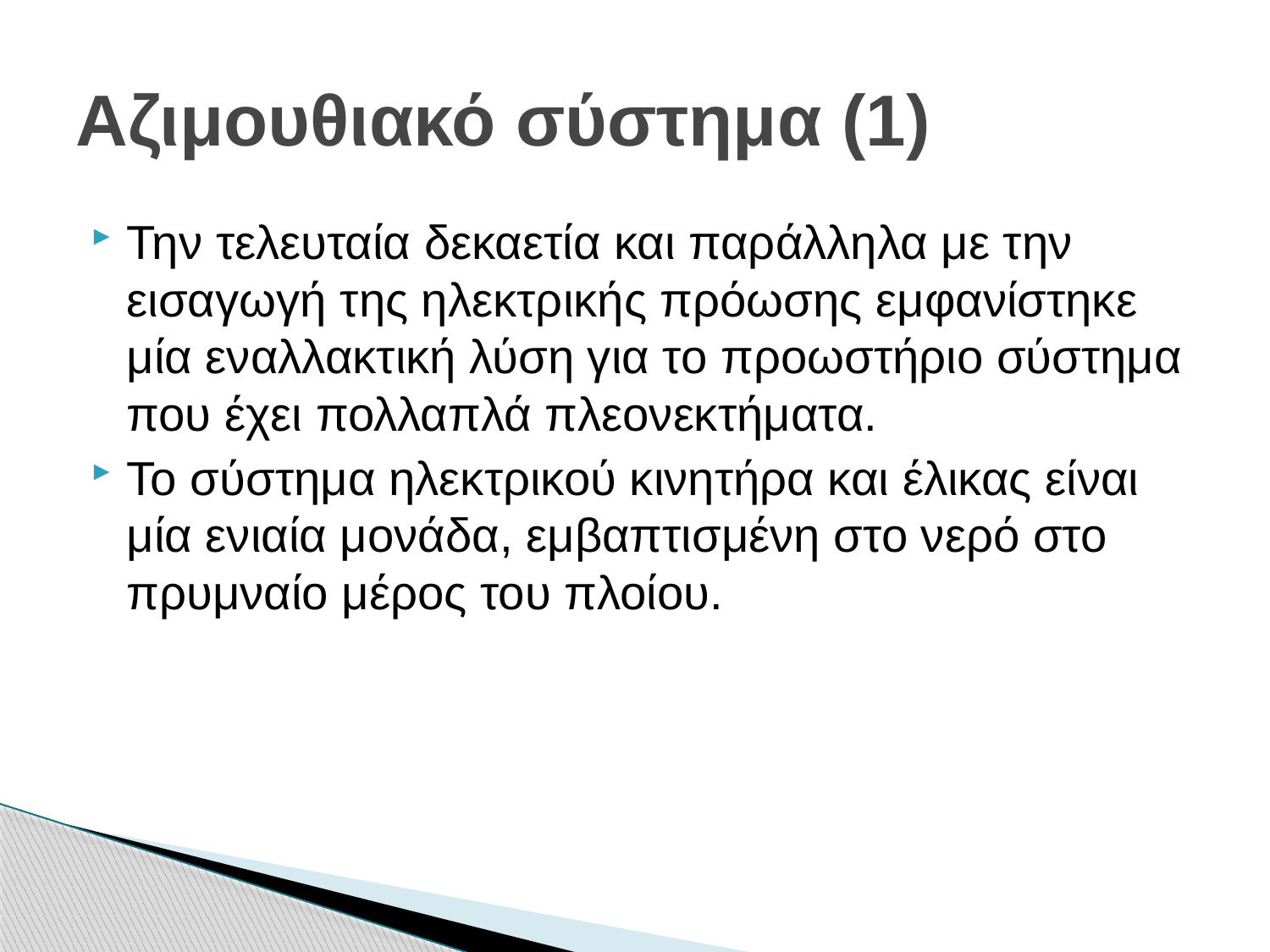

# Αζιμουθιακό σύστημα (1)
Την τελευταία δεκαετία και παράλληλα με την εισαγωγή της ηλεκτρικής πρόωσης εμφανίστηκε μία εναλλακτική λύση για το προωστήριο σύστημα που έχει πολλαπλά πλεονεκτήματα.
Το σύστημα ηλεκτρικού κινητήρα και έλικας είναι μία ενιαία μονάδα, εμβαπτισμένη στο νερό στο πρυμναίο μέρος του πλοίου.